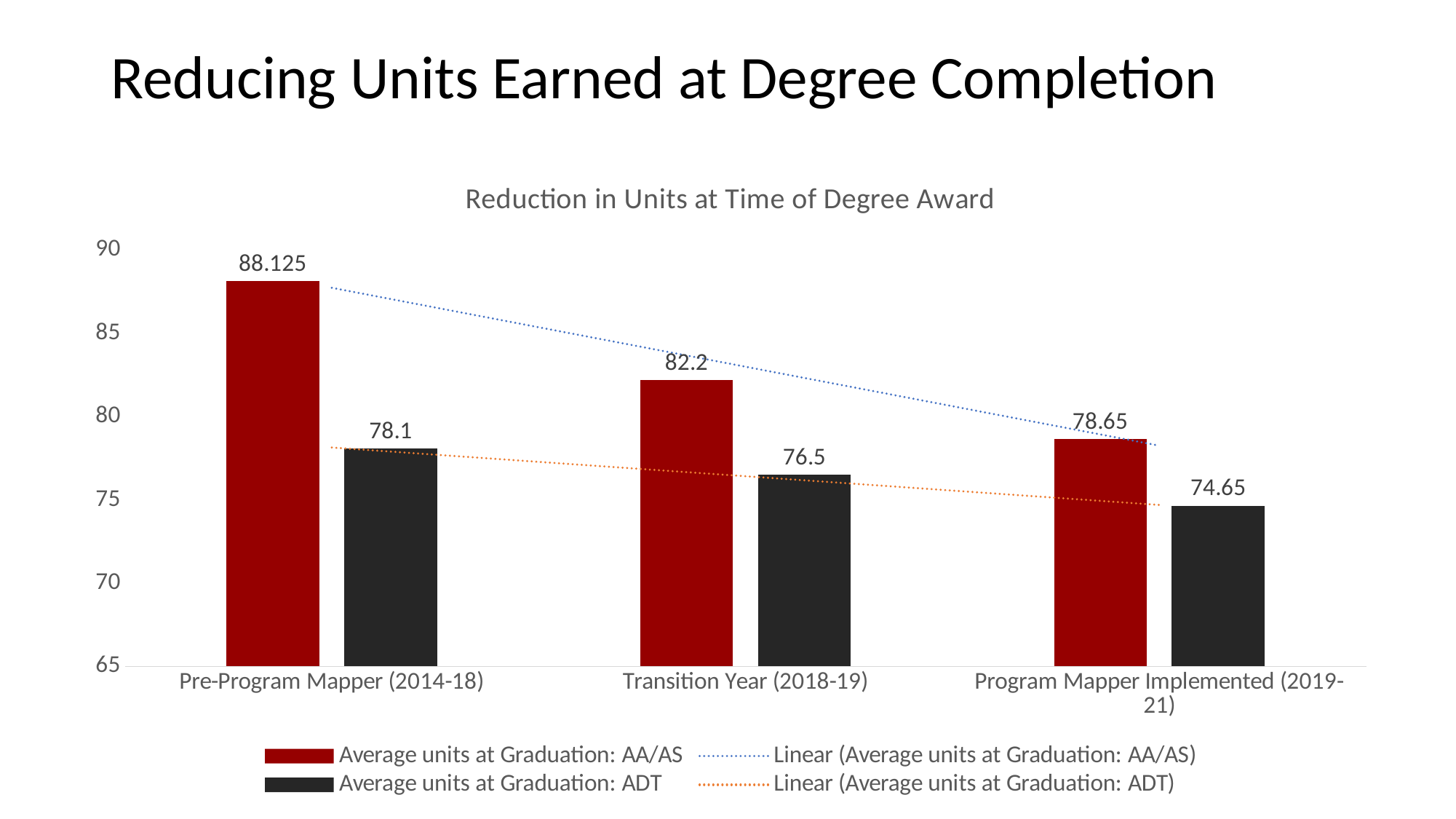

# Reducing Units Earned at Degree Completion

### Chart: Reduction in Units at Time of Degree Award

| Category | Average units at Graduation: AA/AS | Average units at Graduation: ADT |
|---|---|---|
| Pre-Program Mapper (2014-18) | 88.125 | 78.1 |
| Transition Year (2018-19) | 82.2 | 76.5 |
| Program Mapper Implemented (2019-21) | 78.65 | 74.65 |